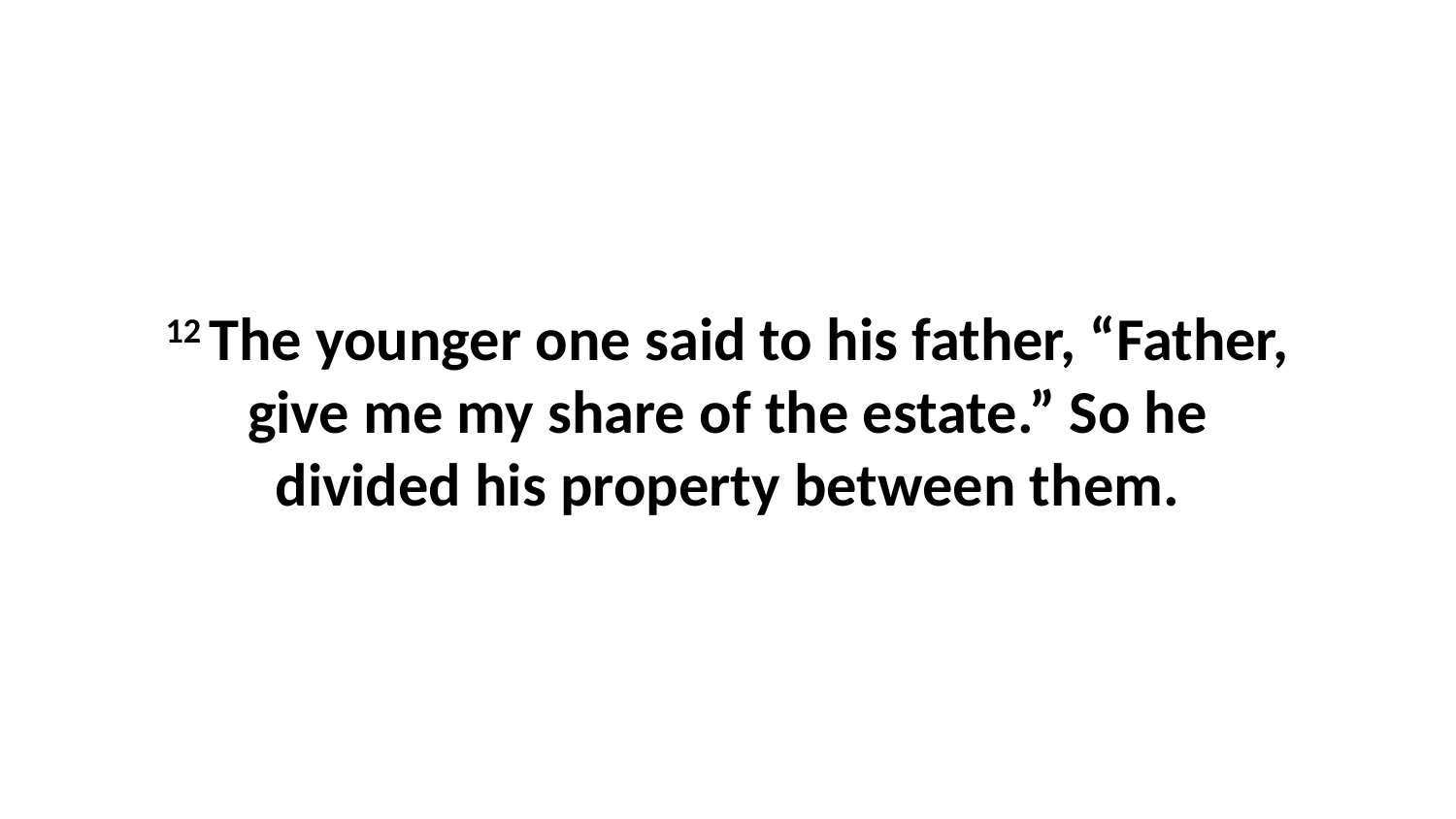

12 The younger one said to his father, “Father, give me my share of the estate.” So he divided his property between them.